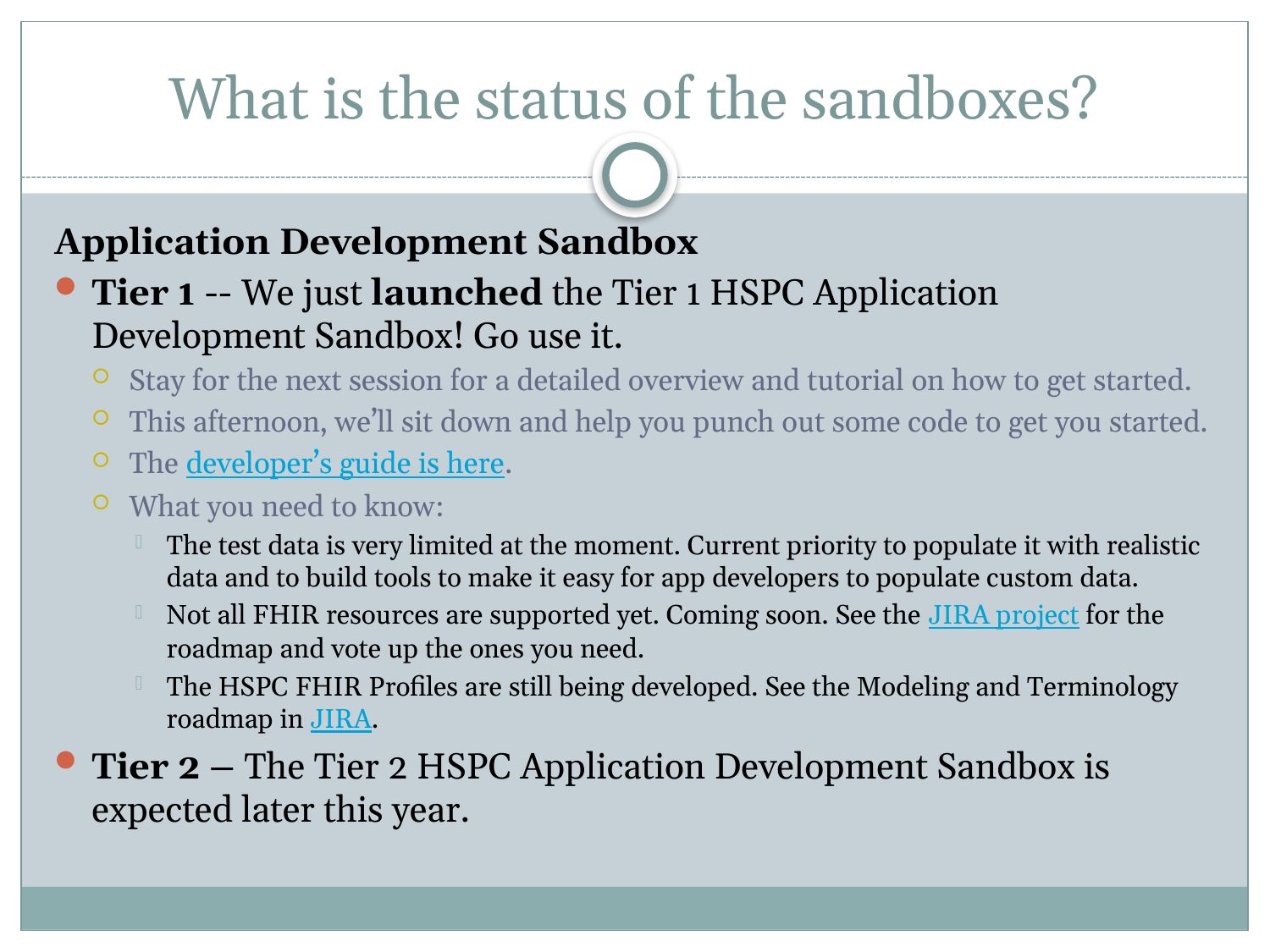

# What is the status of the sandboxes?
Application Development Sandbox
Tier 1 -- We just launched the Tier 1 HSPC Application Development Sandbox! Go use it.
Stay for the next session for a detailed overview and tutorial on how to get started.
This afternoon, we’ll sit down and help you punch out some code to get you started.
The developer’s guide is here.
What you need to know:
The test data is very limited at the moment. Current priority to populate it with realistic data and to build tools to make it easy for app developers to populate custom data.
Not all FHIR resources are supported yet. Coming soon. See the JIRA project for the roadmap and vote up the ones you need.
The HSPC FHIR Profiles are still being developed. See the Modeling and Terminology roadmap in JIRA.
Tier 2 – The Tier 2 HSPC Application Development Sandbox is expected later this year.